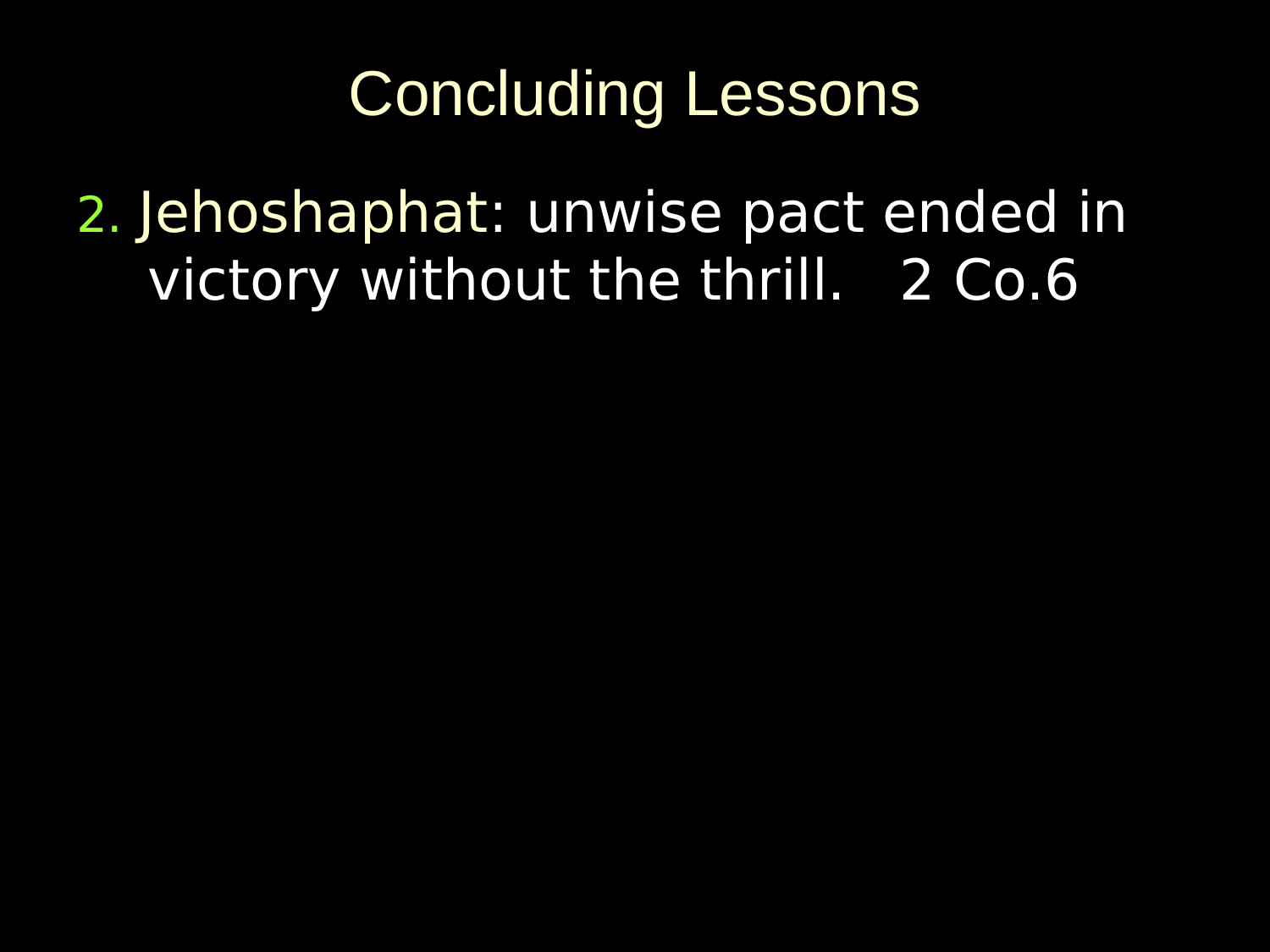

# Concluding Lessons
2. Jehoshaphat: unwise pact ended in victory without the thrill.   2 Co.6